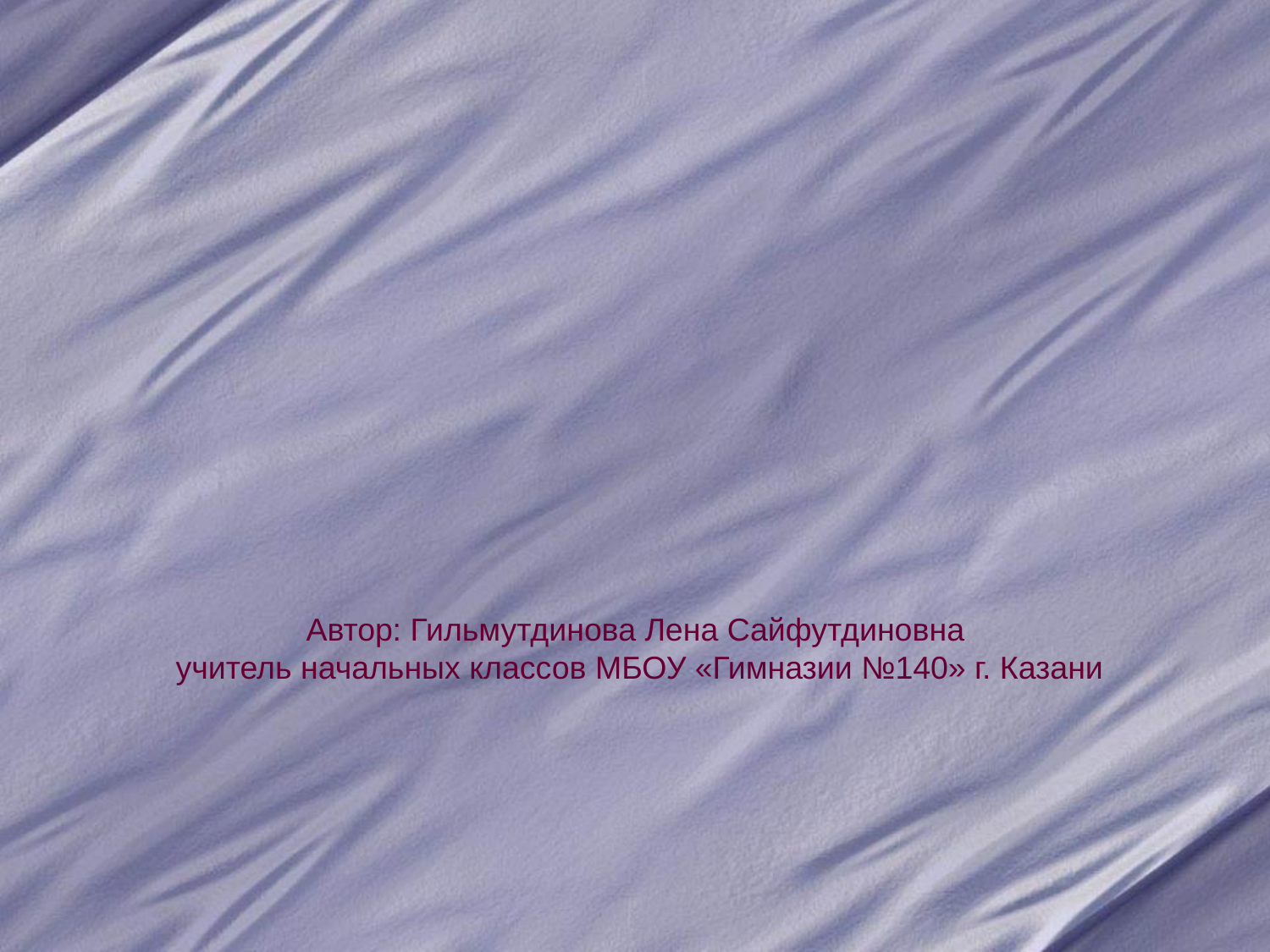

Автор: Гильмутдинова Лена Сайфутдиновна
учитель начальных классов МБОУ «Гимназии №140» г. Казани